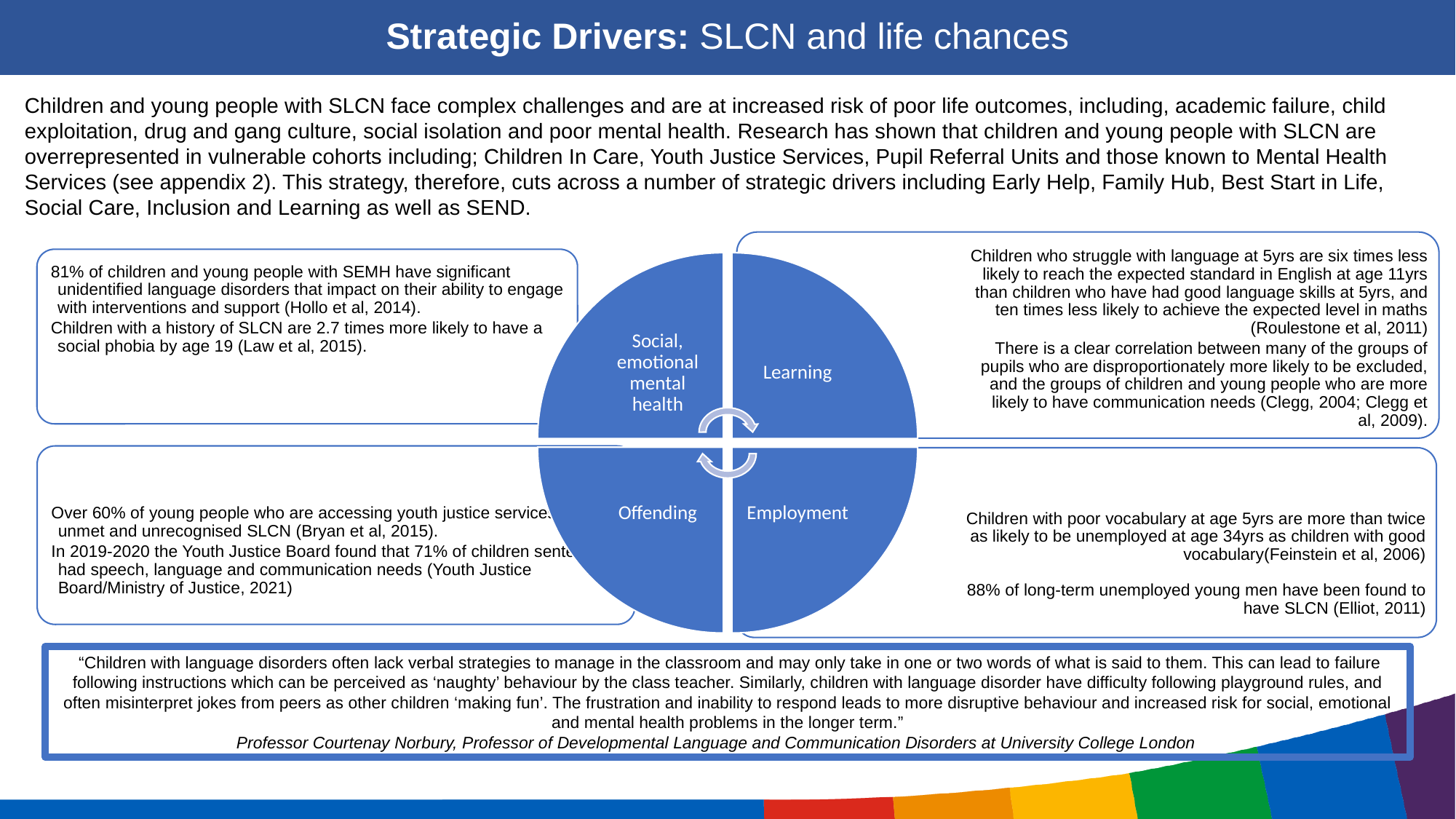

Strategic Drivers: SLCN and life chances
Children and young people with SLCN face complex challenges and are at increased risk of poor life outcomes, including, academic failure, child exploitation, drug and gang culture, social isolation and poor mental health. Research has shown that children and young people with SLCN are overrepresented in vulnerable cohorts including; Children In Care, Youth Justice Services, Pupil Referral Units and those known to Mental Health Services (see appendix 2). This strategy, therefore, cuts across a number of strategic drivers including Early Help, Family Hub, Best Start in Life, Social Care, Inclusion and Learning as well as SEND.

Children with poor vocabulary at age 5yrs are more than twice as likely to be unemployed at age 34yrs as children with good vocabulary(Feinstein et al, 2006)

88% of long-term unemployed young men have been found to have SLCN (Elliot, 2011)
Over 60% of young people who are accessing youth justice services have unmet and unrecognised SLCN (Bryan et al, 2015).
In 2019-2020 the Youth Justice Board found that 71% of children sentenced had speech, language and communication needs (Youth Justice Board/Ministry of Justice, 2021)
Children who struggle with language at 5yrs are six times less likely to reach the expected standard in English at age 11yrs than children who have had good language skills at 5yrs, and ten times less likely to achieve the expected level in maths (Roulestone et al, 2011)
There is a clear correlation between many of the groups of pupils who are disproportionately more likely to be excluded, and the groups of children and young people who are more likely to have communication needs (Clegg, 2004; Clegg et al, 2009).
81% of children and young people with SEMH have significant unidentified language disorders that impact on their ability to engage with interventions and support (Hollo et al, 2014).
Children with a history of SLCN are 2.7 times more likely to have a social phobia by age 19 (Law et al, 2015).
Social, emotional mental health
Learning
Employment
Offending
 “Children with language disorders often lack verbal strategies to manage in the classroom and may only take in one or two words of what is said to them. This can lead to failure following instructions which can be perceived as ‘naughty’ behaviour by the class teacher. Similarly, children with language disorder have difficulty following playground rules, and often misinterpret jokes from peers as other children ‘making fun’. The frustration and inability to respond leads to more disruptive behaviour and increased risk for social, emotional and mental health problems in the longer term.”
Professor Courtenay Norbury, Professor of Developmental Language and Communication Disorders at University College London